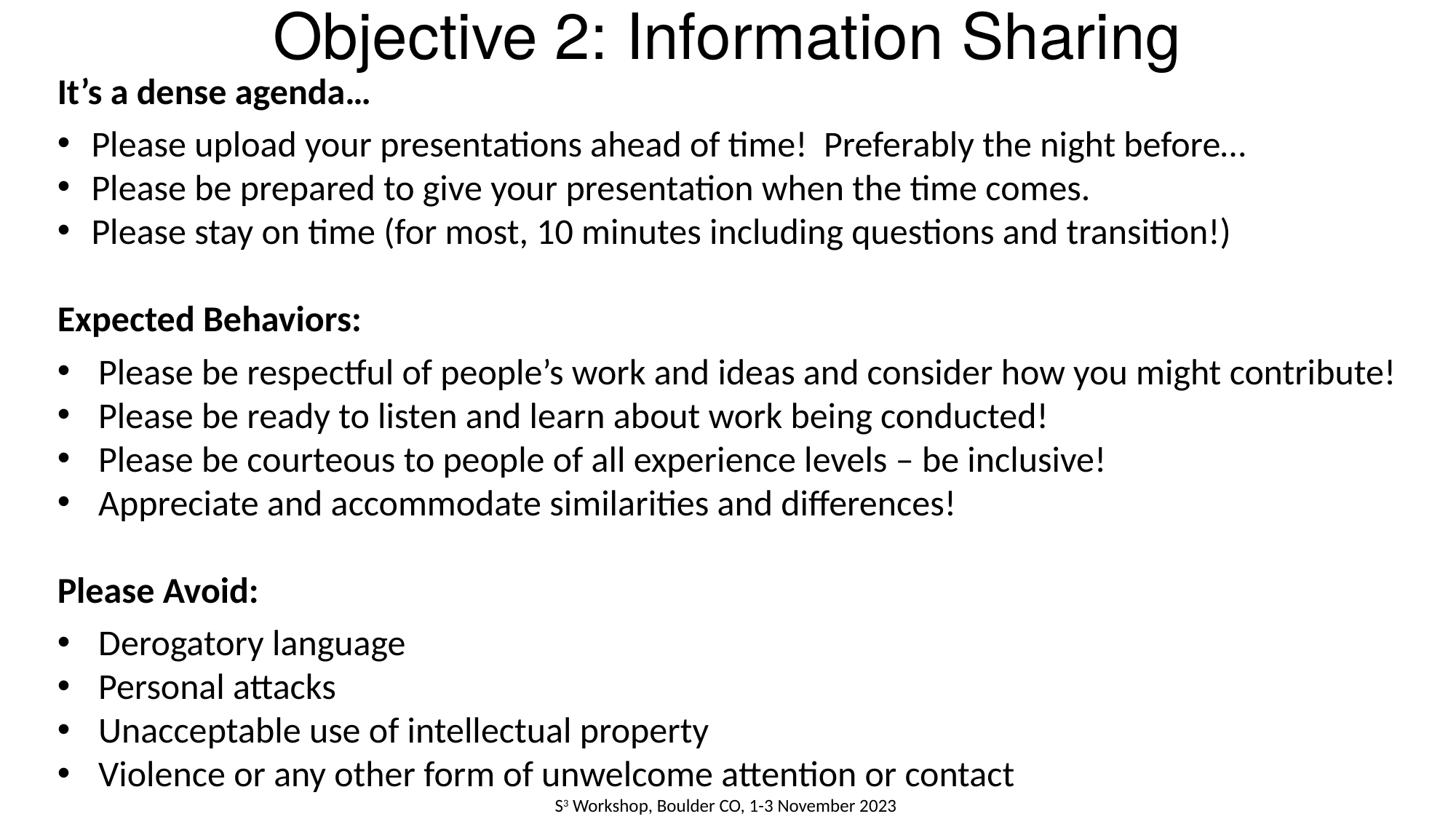

Objective 2: Information Sharing
It’s a dense agenda…
Please upload your presentations ahead of time!  Preferably the night before…
Please be prepared to give your presentation when the time comes.
Please stay on time (for most, 10 minutes including questions and transition!)

Expected Behaviors:
Please be respectful of people’s work and ideas and consider how you might contribute!
Please be ready to listen and learn about work being conducted!
Please be courteous to people of all experience levels – be inclusive!
Appreciate and accommodate similarities and differences!

Please Avoid:
Derogatory language
Personal attacks
Unacceptable use of intellectual property
Violence or any other form of unwelcome attention or contact
S3 Workshop, Boulder CO, 1-3 November 2023